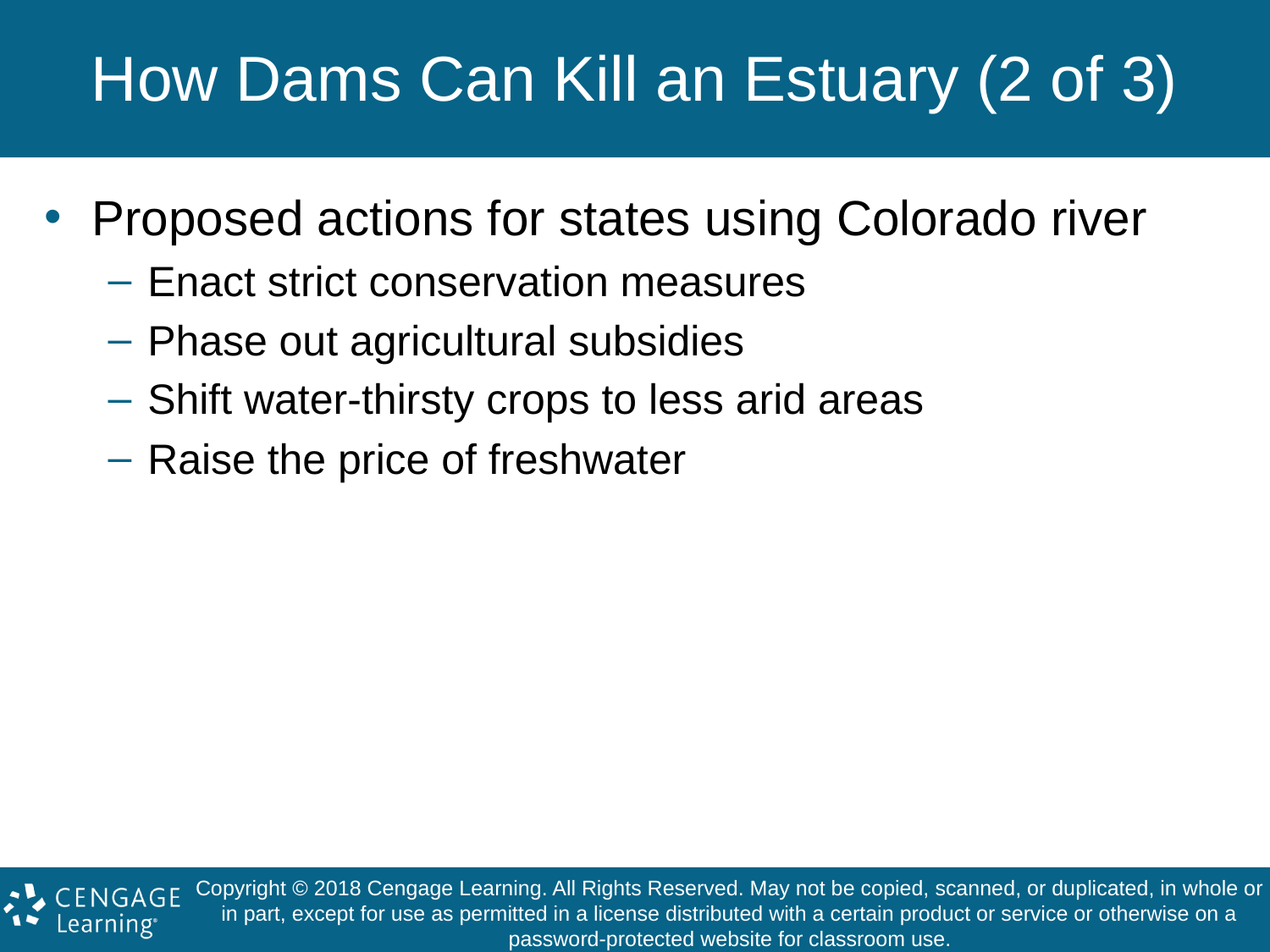

# How Dams Can Kill an Estuary (2 of 3)
Proposed actions for states using Colorado river
Enact strict conservation measures
Phase out agricultural subsidies
Shift water-thirsty crops to less arid areas
Raise the price of freshwater